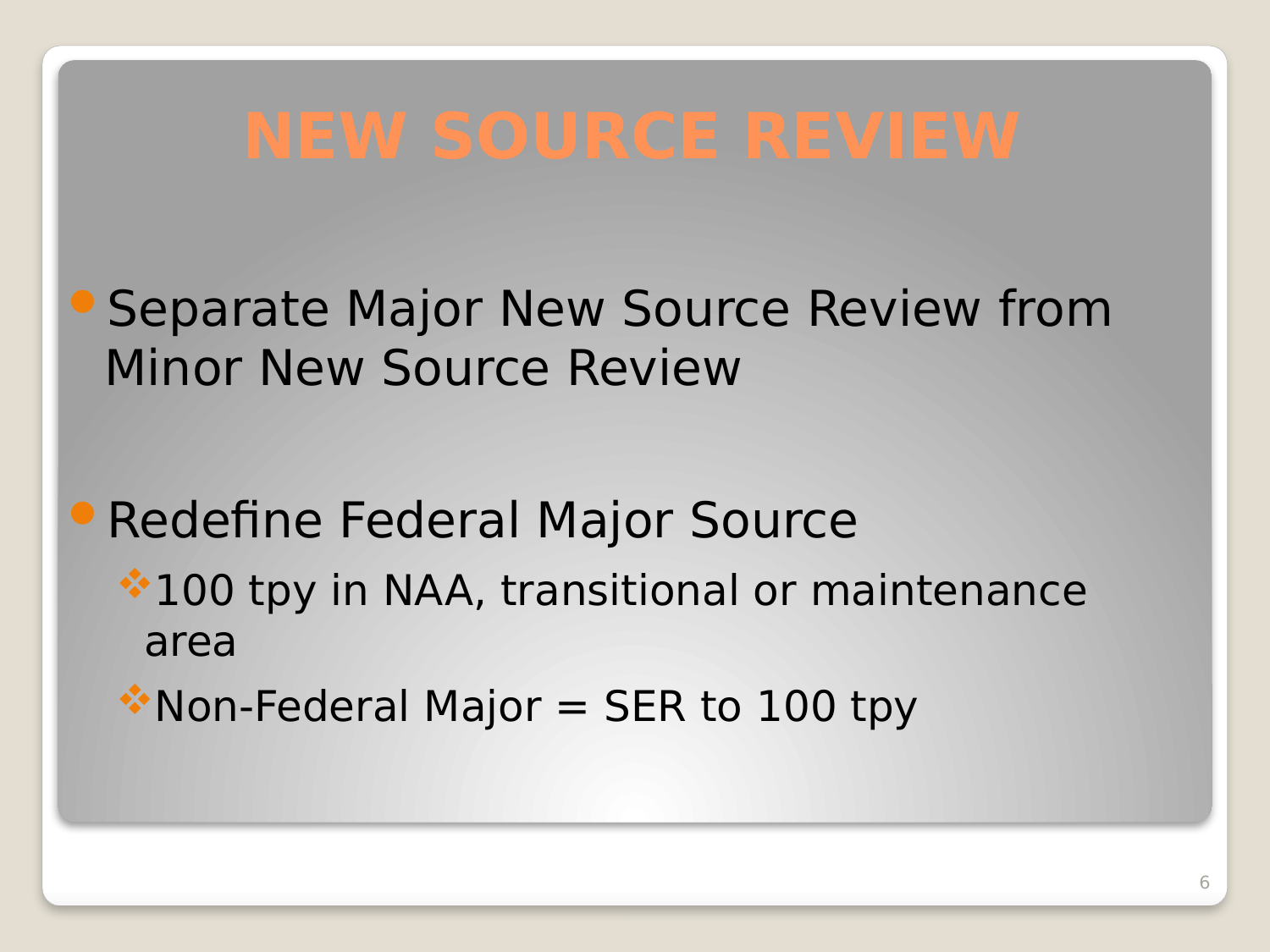

# NEW SOURCE REVIEW
Separate Major New Source Review from Minor New Source Review

Redefine Federal Major Source
100 tpy in NAA, transitional or maintenance area
Non-Federal Major = SER to 100 tpy

6